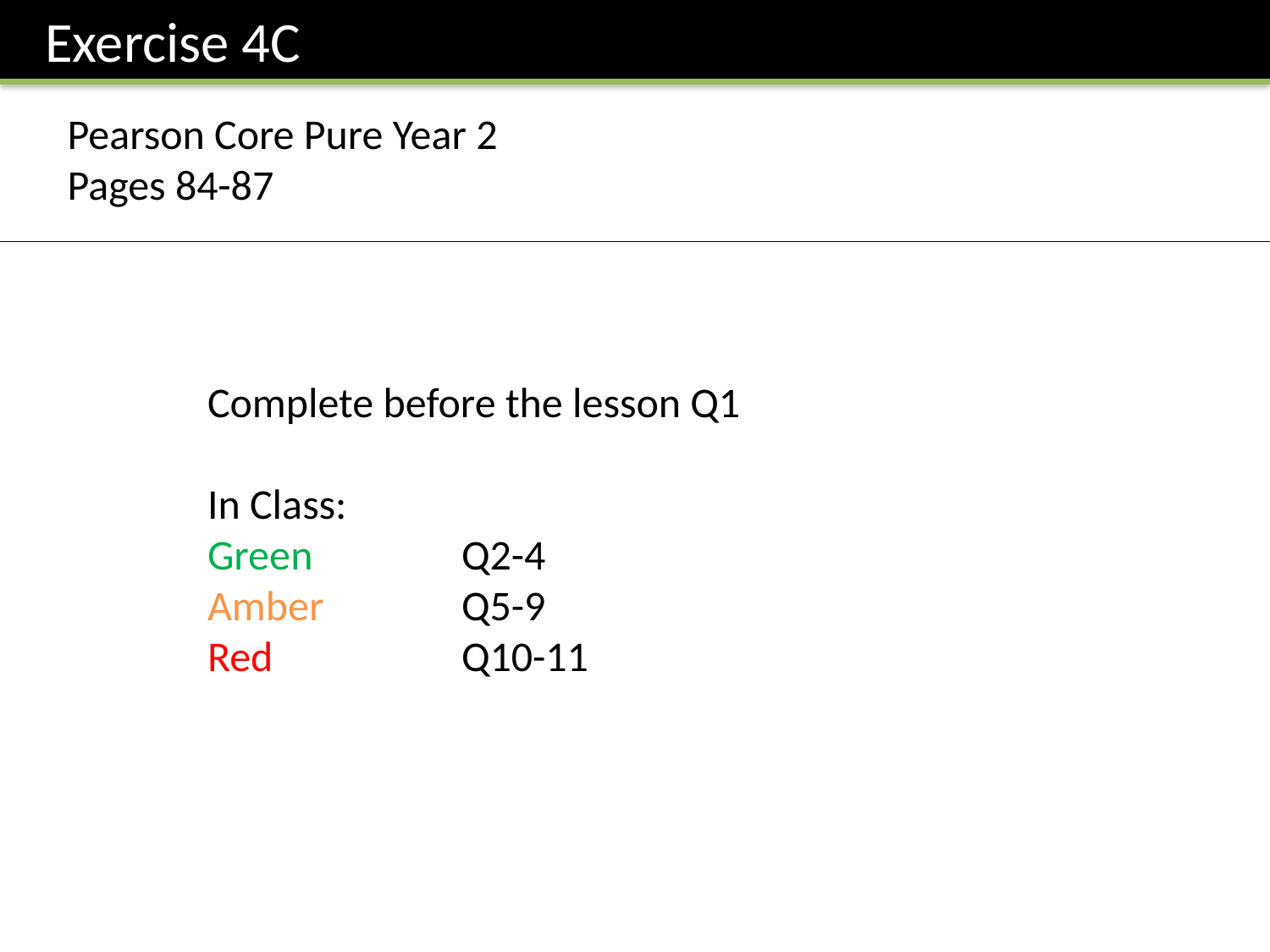

Exercise 4C
Pearson Core Pure Year 2
Pages 84-87
Complete before the lesson Q1

In Class:
Green		Q2-4
Amber 		Q5-9
Red		Q10-11